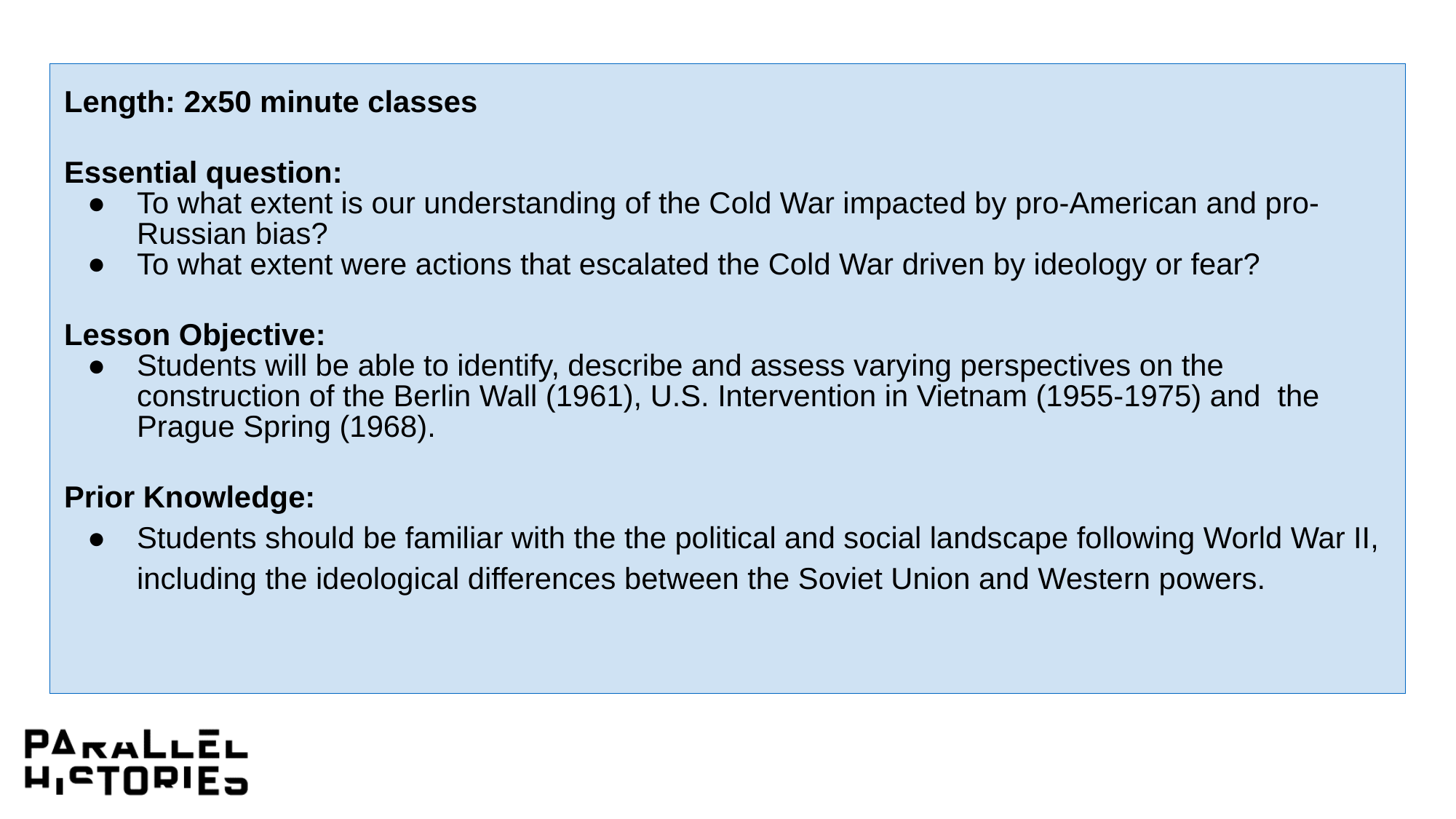

Length: 2x50 minute classes

Essential question:
To what extent is our understanding of the Cold War impacted by pro-American and pro-Russian bias?
To what extent were actions that escalated the Cold War driven by ideology or fear?

Lesson Objective:
Students will be able to identify, describe and assess varying perspectives on the construction of the Berlin Wall (1961), U.S. Intervention in Vietnam (1955-1975) and  the Prague Spring (1968).

Prior Knowledge:
Students should be familiar with the the political and social landscape following World War II, including the ideological differences between the Soviet Union and Western powers.